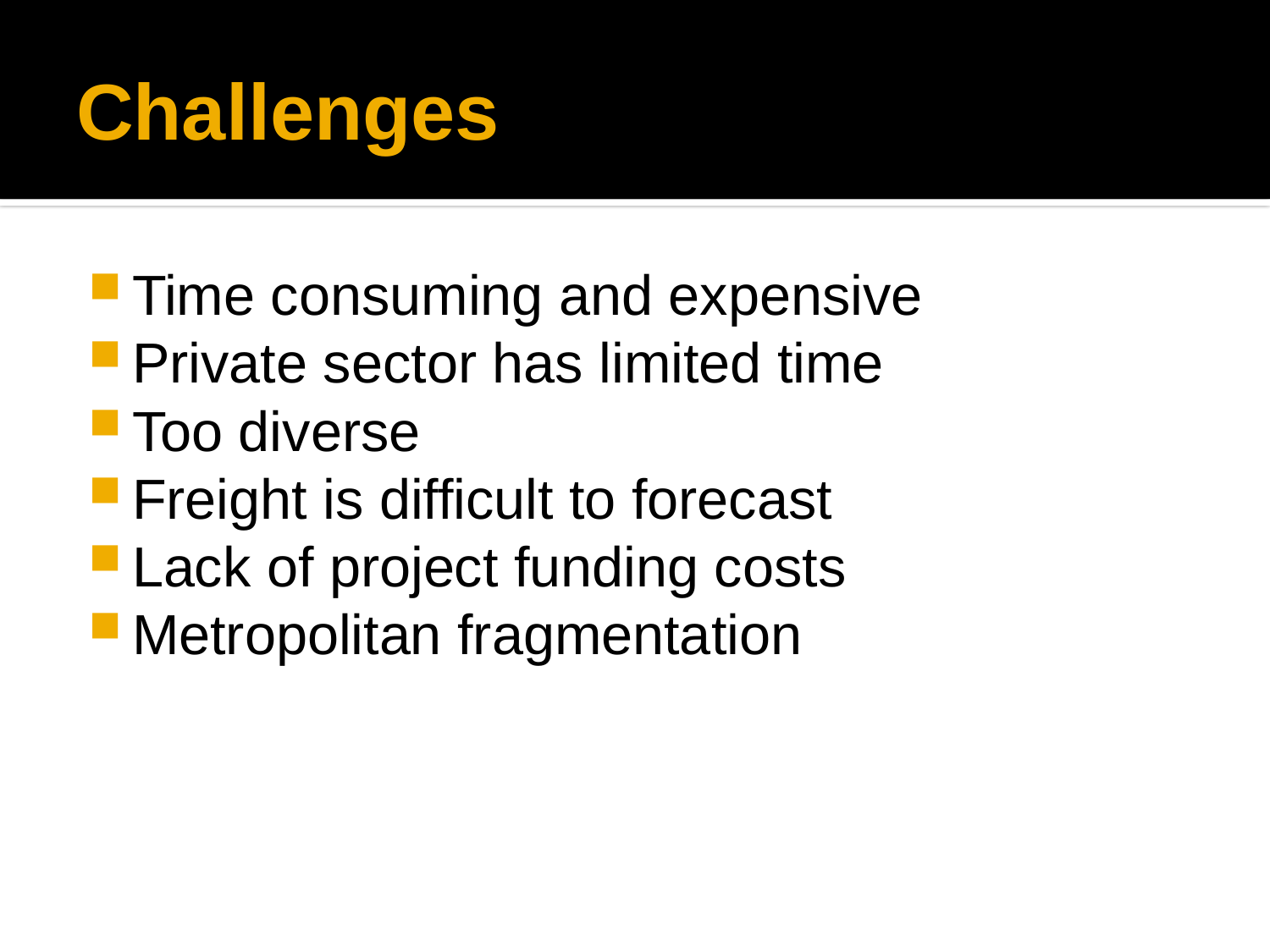

# Challenges
Time consuming and expensive
Private sector has limited time
Too diverse
Freight is difficult to forecast
Lack of project funding costs
Metropolitan fragmentation